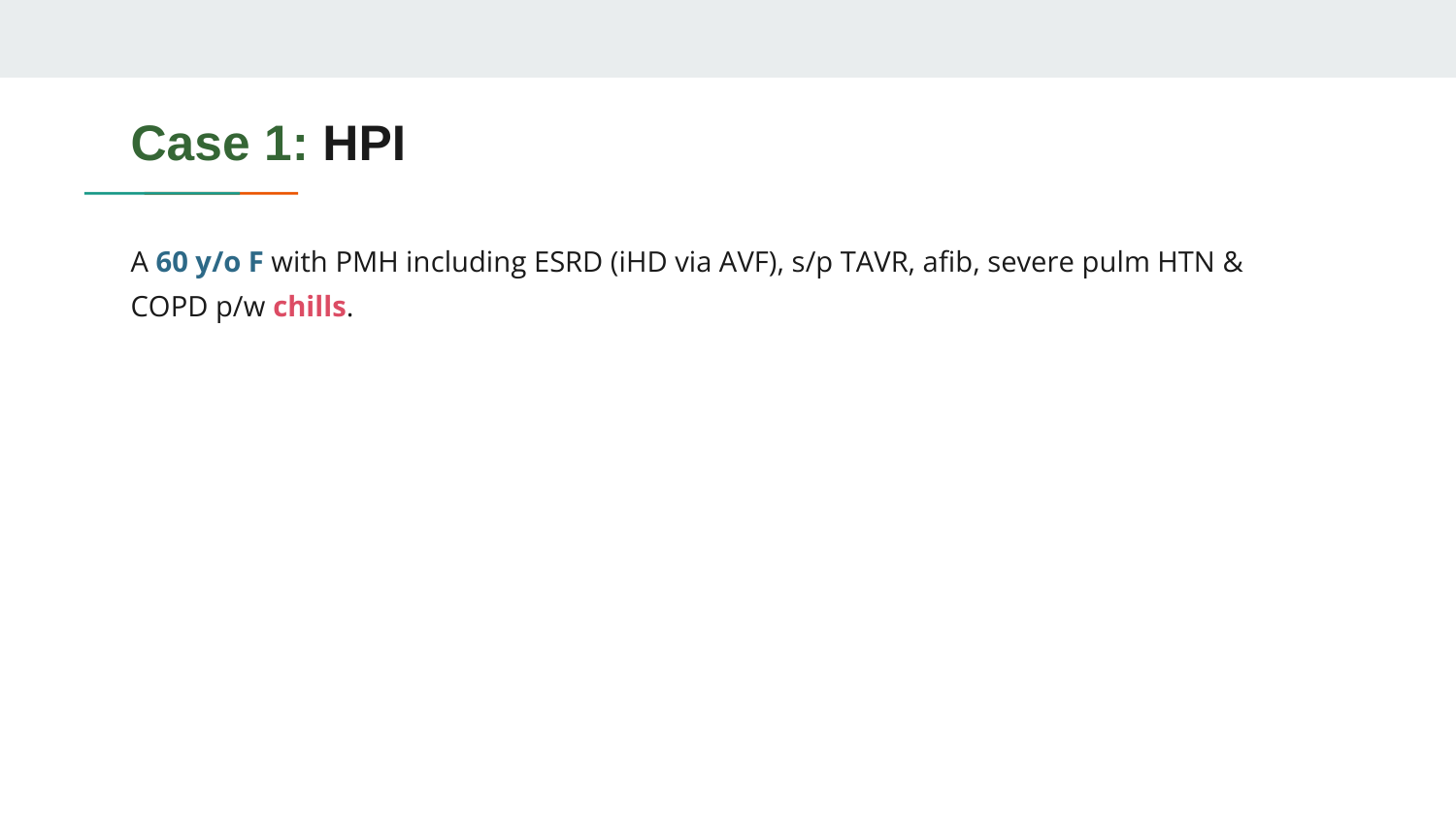

# Case 1: HPI
A 60 y/o F with PMH including ESRD (iHD via AVF), s/p TAVR, afib, severe pulm HTN & COPD p/w chills.